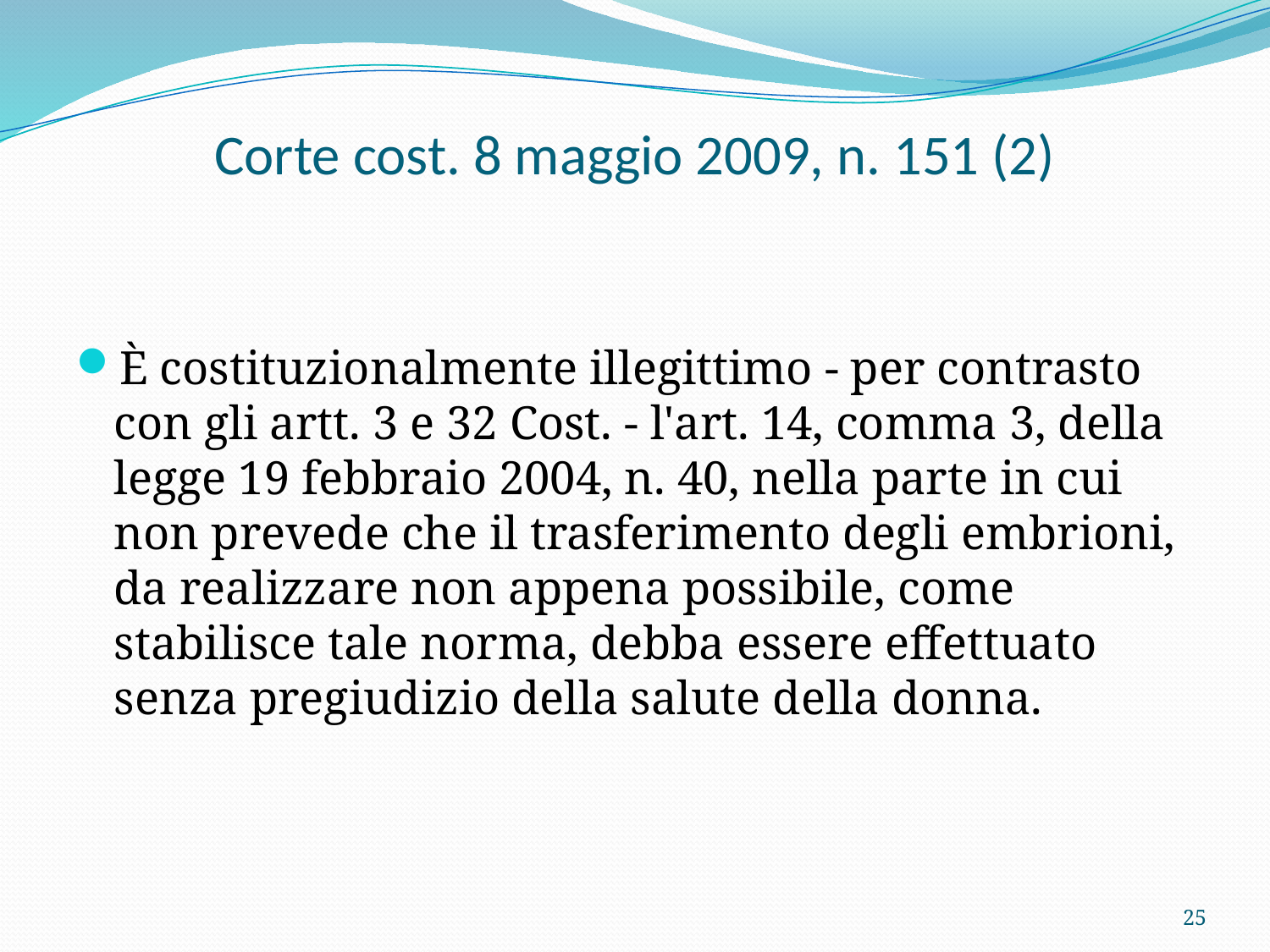

# Corte cost. 8 maggio 2009, n. 151 (2)

È costituzionalmente illegittimo - per contrasto con gli artt. 3 e 32 Cost. - l'art. 14, comma 3, della legge 19 febbraio 2004, n. 40, nella parte in cui non prevede che il trasferimento degli embrioni, da realizzare non appena possibile, come stabilisce tale norma, debba essere effettuato senza pregiudizio della salute della donna.
25